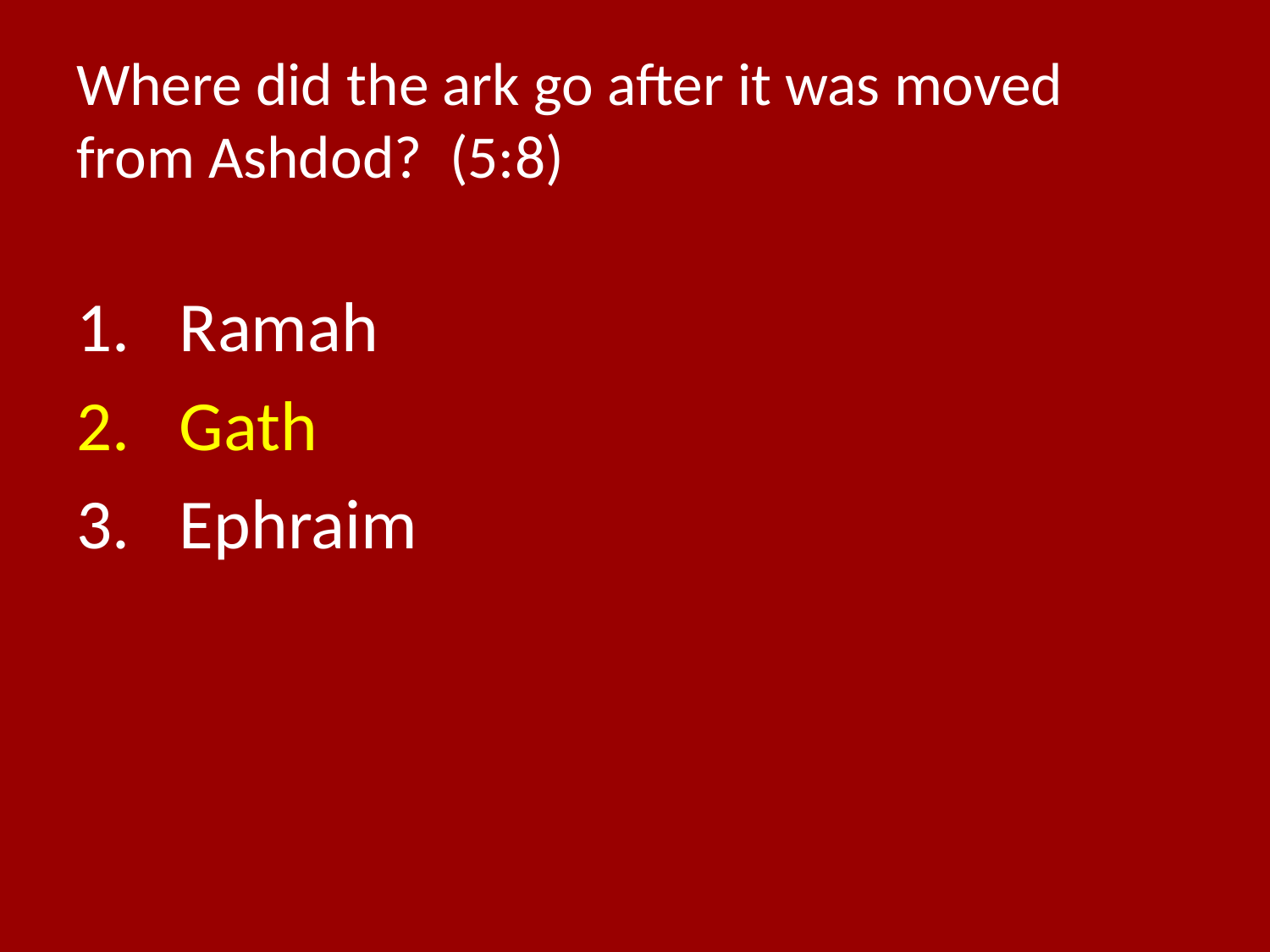

# Where did the ark go after it was moved from Ashdod?  (5:8)
Ramah
Gath
Ephraim